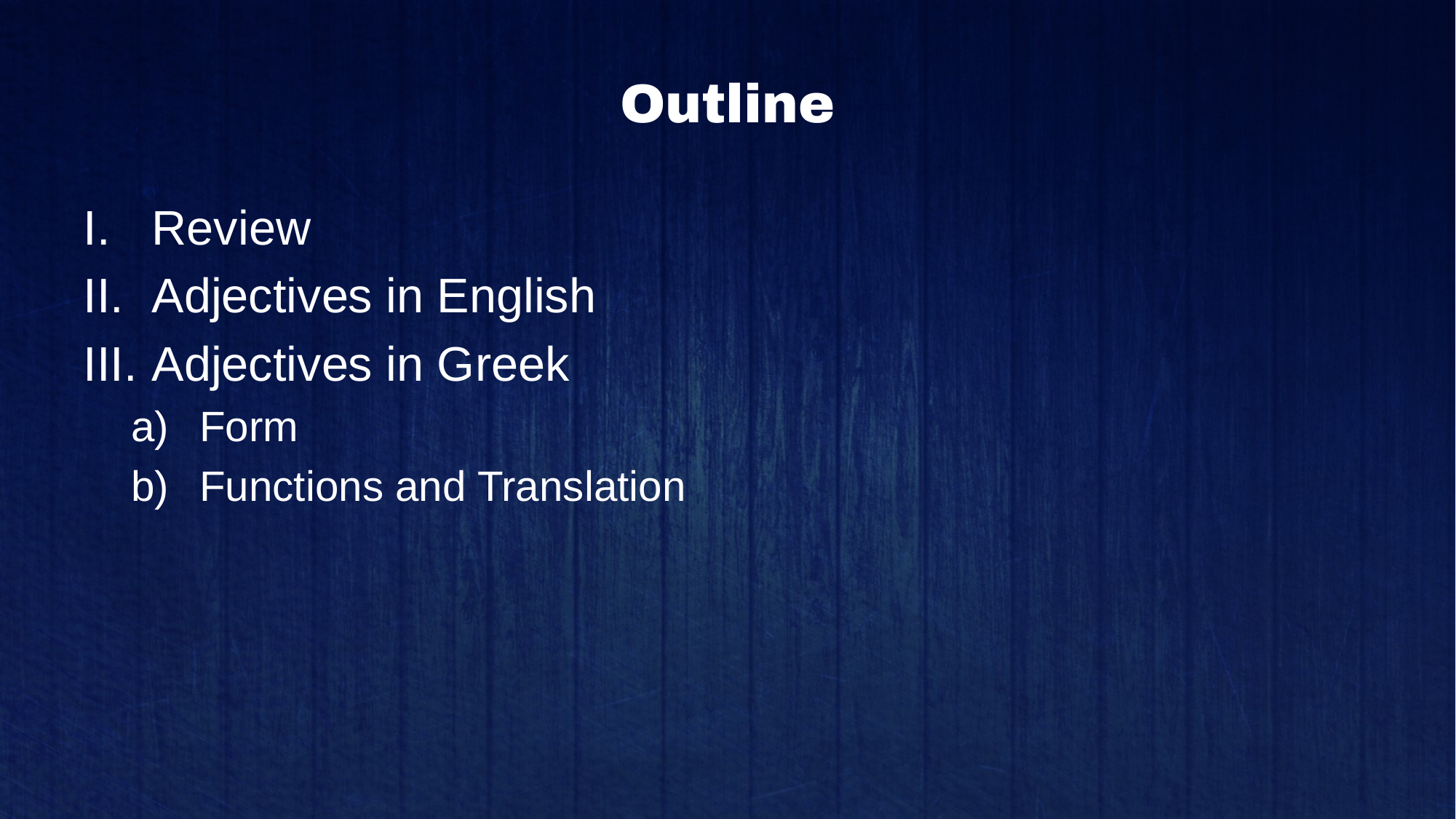

# Outline
Review
Adjectives in English
Adjectives in Greek
Form
Functions and Translation